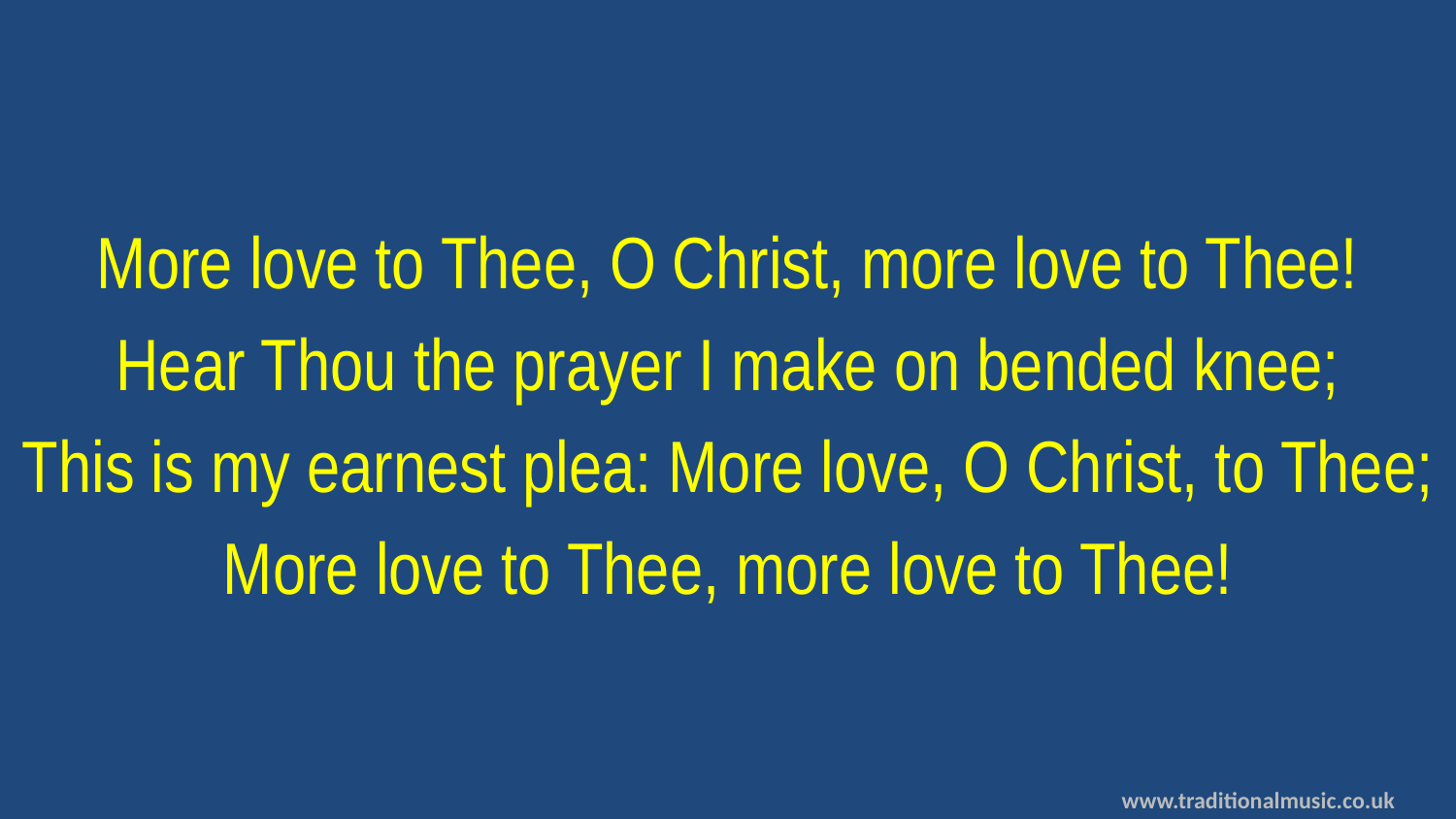

More love to Thee, O Christ, more love to Thee!
Hear Thou the prayer I make on bended knee;
This is my earnest plea: More love, O Christ, to Thee;
More love to Thee, more love to Thee!